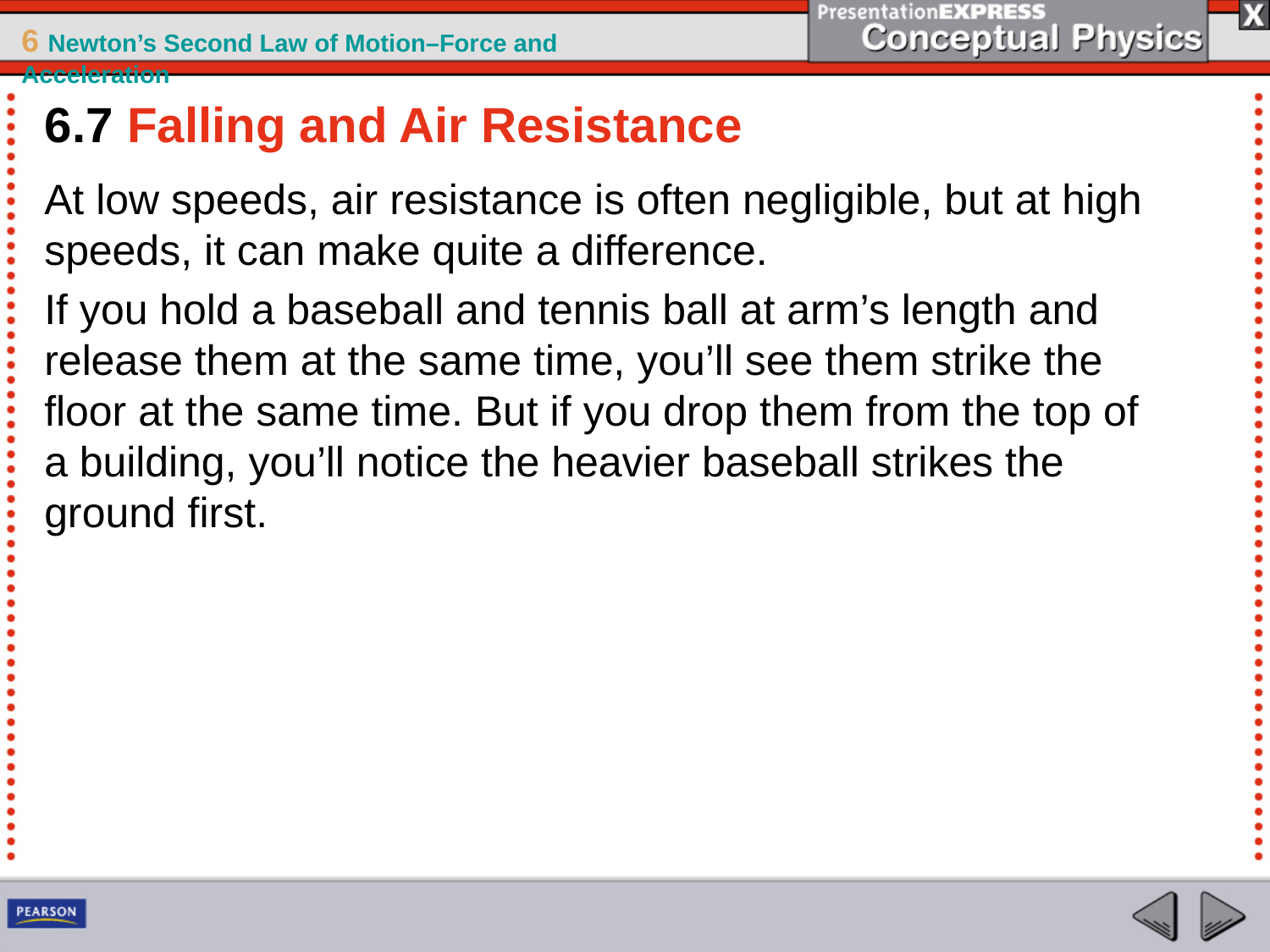

6.7 Falling and Air Resistance
At low speeds, air resistance is often negligible, but at high speeds, it can make quite a difference.
If you hold a baseball and tennis ball at arm’s length and release them at the same time, you’ll see them strike the floor at the same time. But if you drop them from the top of a building, you’ll notice the heavier baseball strikes the ground first.